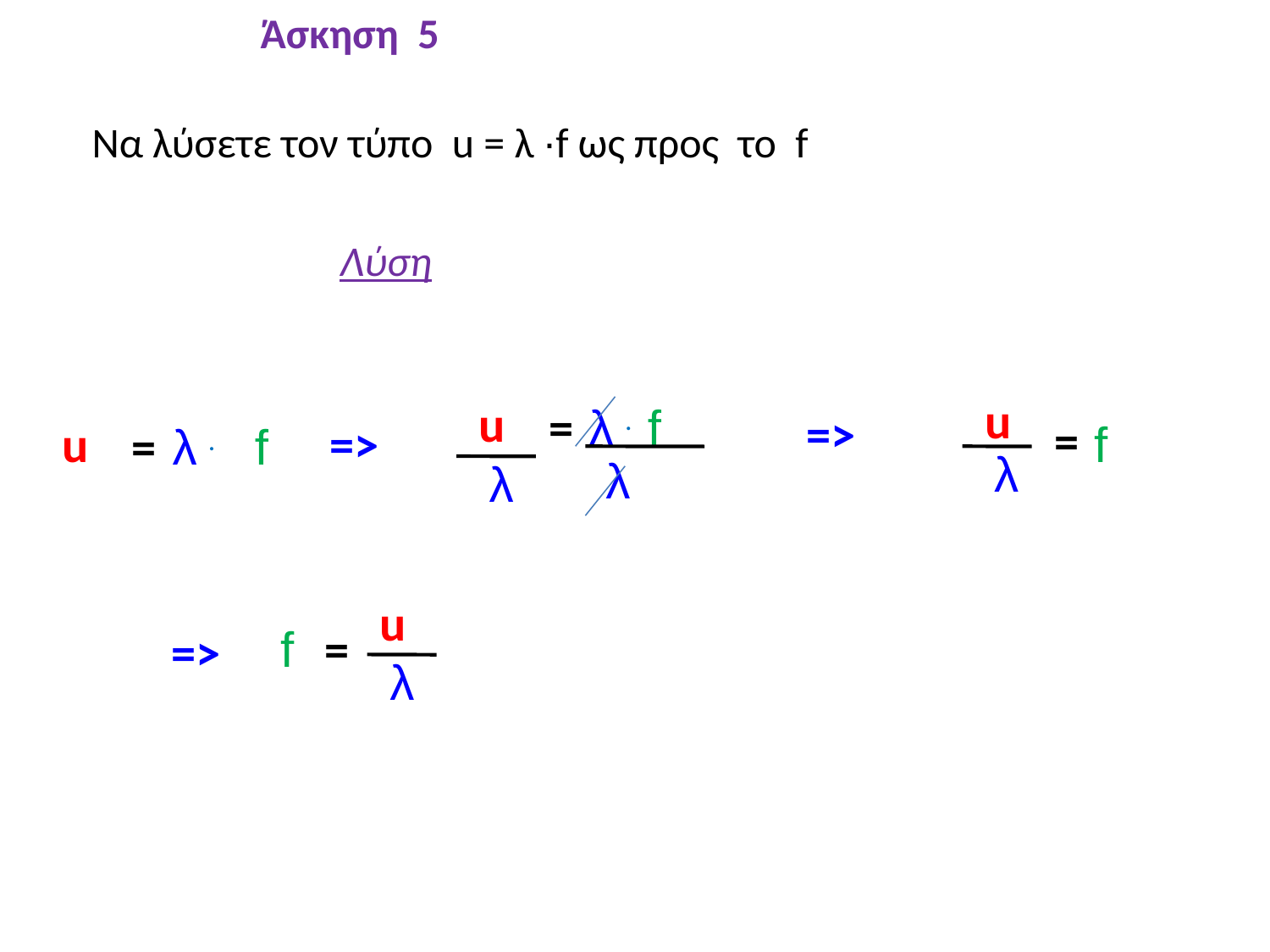

Άσκηση  5
Να λύσετε τον τύπο  u = λ ∙f ως προς  το  f
Λύση
u
u
=
λ .
f
=>
=
u
=>
f
=
λ .
 f
λ
λ
λ
u
f
=
=>
λ